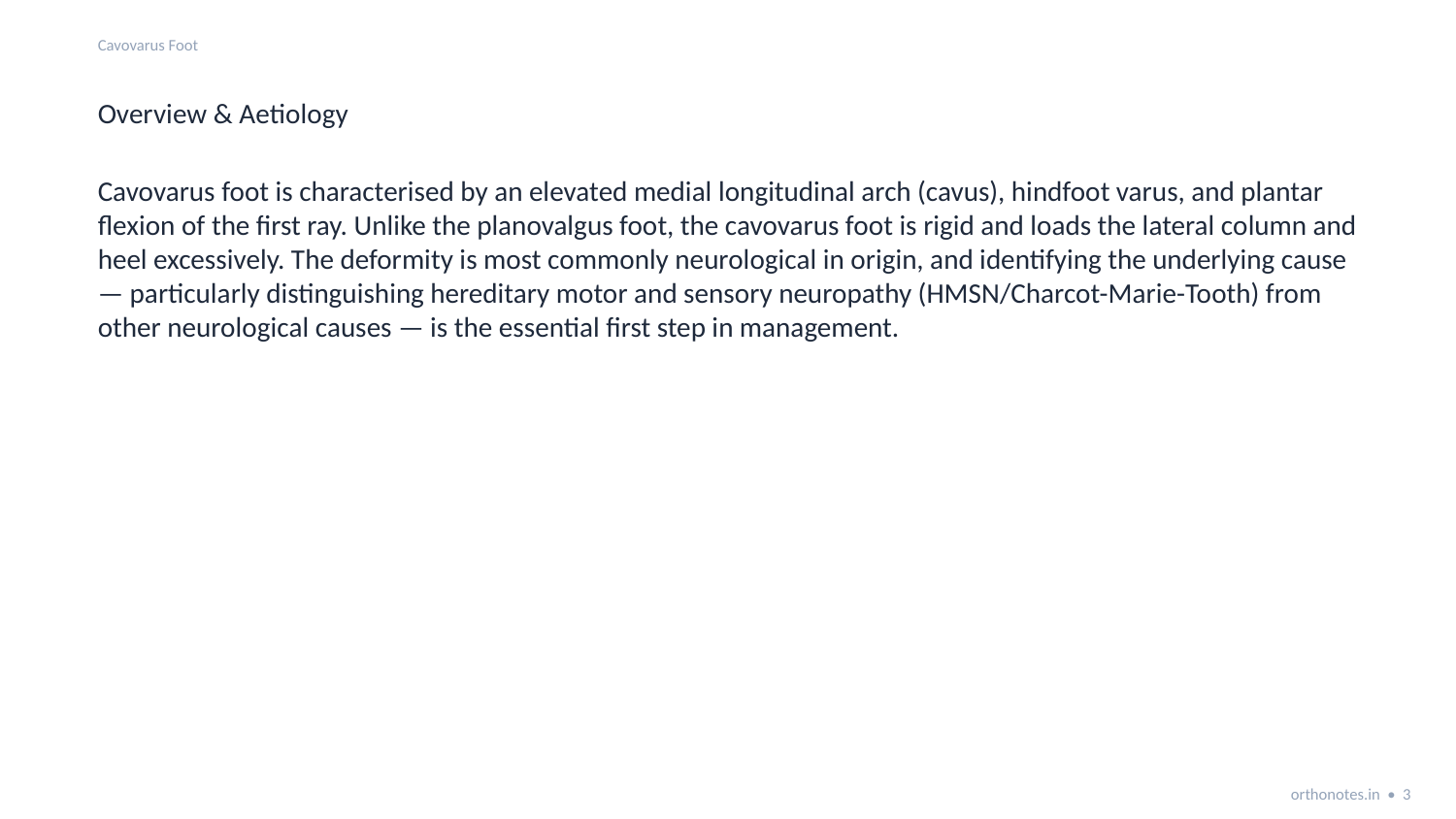

Cavovarus Foot
Overview & Aetiology
Cavovarus foot is characterised by an elevated medial longitudinal arch (cavus), hindfoot varus, and plantar flexion of the first ray. Unlike the planovalgus foot, the cavovarus foot is rigid and loads the lateral column and heel excessively. The deformity is most commonly neurological in origin, and identifying the underlying cause — particularly distinguishing hereditary motor and sensory neuropathy (HMSN/Charcot-Marie-Tooth) from other neurological causes — is the essential first step in management.
orthonotes.in  •  3